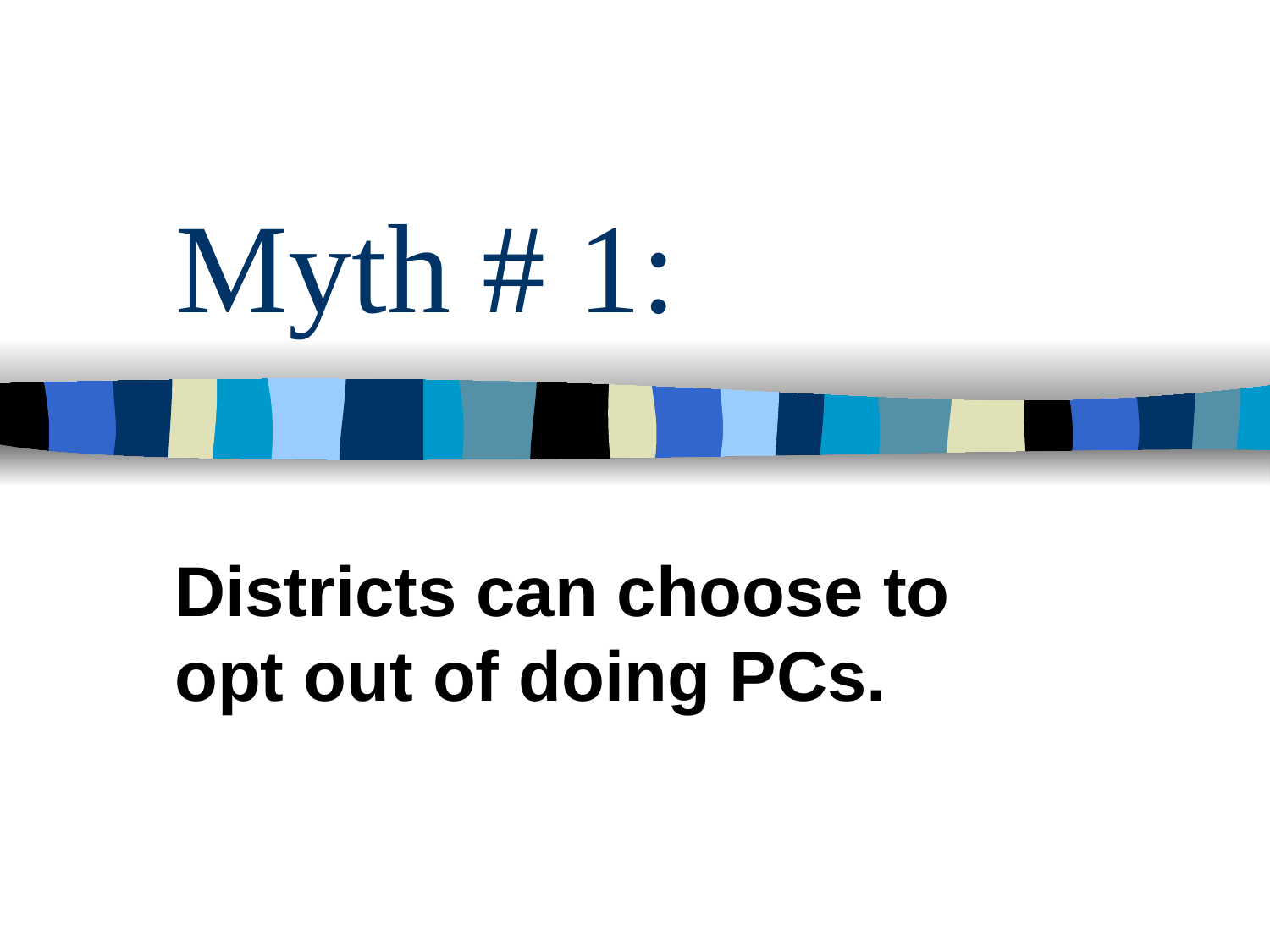

# Myth # 1:
Districts can choose to opt out of doing PCs.